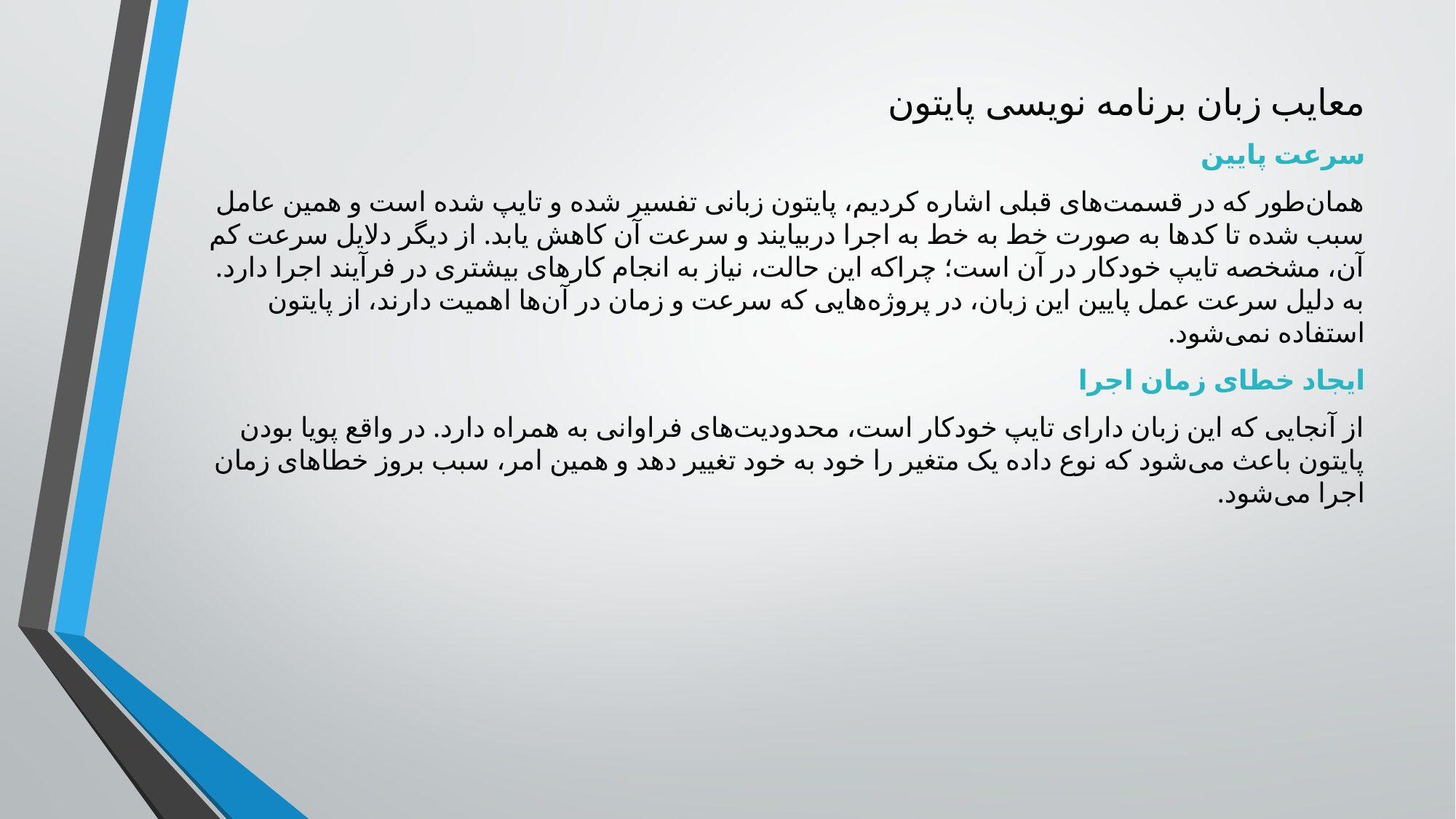

معایب زبان برنامه نویسی پایتون
سرعت پایین
همان‌طور که در قسمت‌های قبلی اشاره کردیم، پایتون زبانی تفسیر شده و تایپ شده است و همین عامل سبب شده تا کدها به صورت خط به خط به اجرا دربیایند و سرعت آن کاهش یابد. از دیگر دلایل سرعت کم آن، مشخصه تایپ خودکار در آن است؛ چراکه این حالت، نیاز به انجام کارهای بیشتری در فرآیند اجرا دارد. به دلیل سرعت عمل پایین این زبان، در پروژه‌هایی که سرعت و زمان در آن‌ها اهمیت دارند، از پایتون استفاده نمی‌شود.
ایجاد خطای زمان اجرا
از آنجایی که این زبان دارای تایپ خودکار است، محدودیت‌های فراوانی به همراه دارد. در واقع پویا بودن پایتون باعث می‌شود که نوع داده یک متغیر را خود به خود تغییر دهد و همین امر، سبب بروز خطاهای زمان اجرا می‌شود.